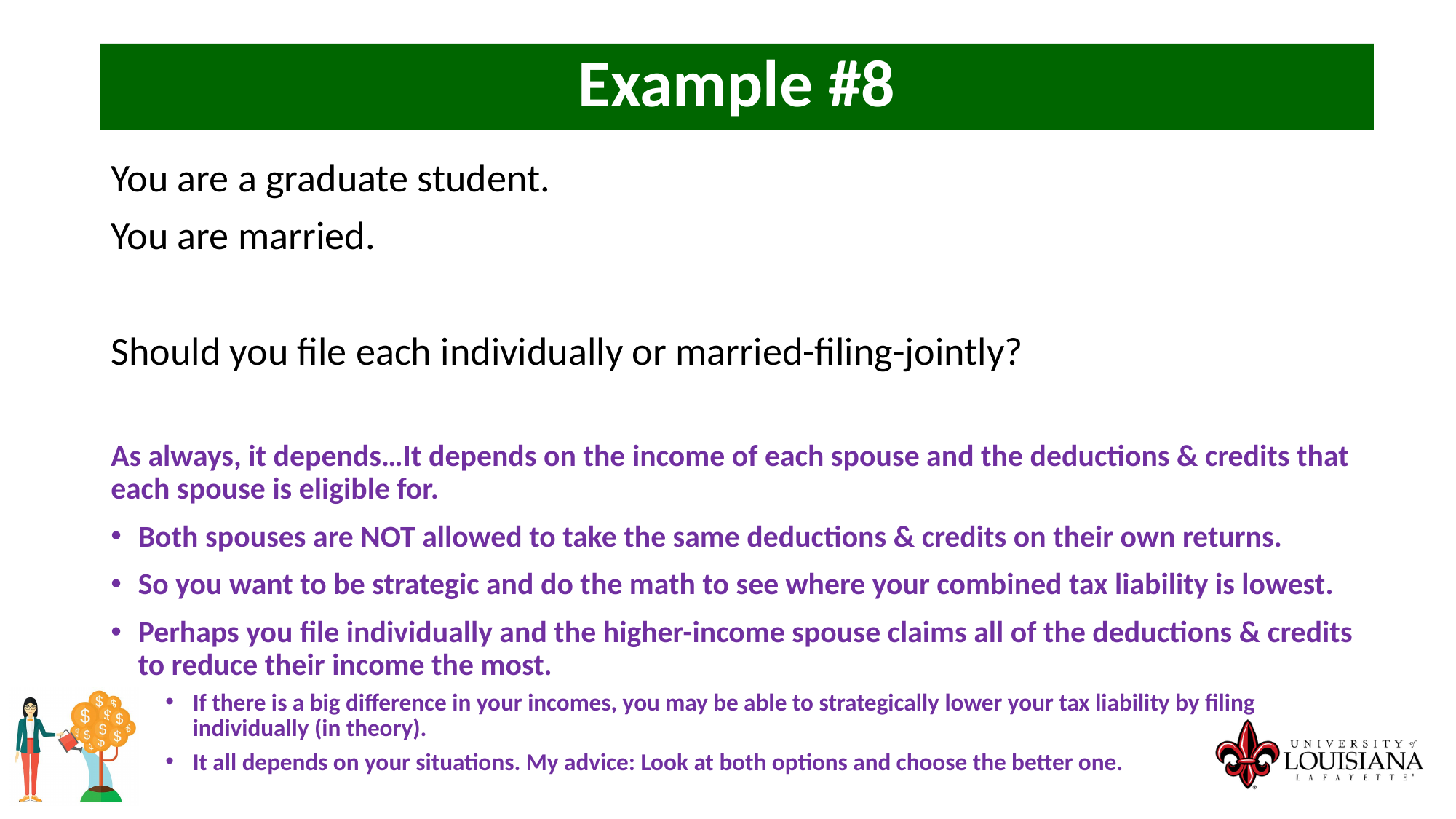

Example #8
You are a graduate student.
You are married.

Should you file each individually or married-filing-jointly?

As always, it depends…It depends on the income of each spouse and the deductions & credits that each spouse is eligible for.
Both spouses are NOT allowed to take the same deductions & credits on their own returns.
So you want to be strategic and do the math to see where your combined tax liability is lowest.
Perhaps you file individually and the higher-income spouse claims all of the deductions & credits to reduce their income the most.
If there is a big difference in your incomes, you may be able to strategically lower your tax liability by filing individually (in theory).
It all depends on your situations. My advice: Look at both options and choose the better one.